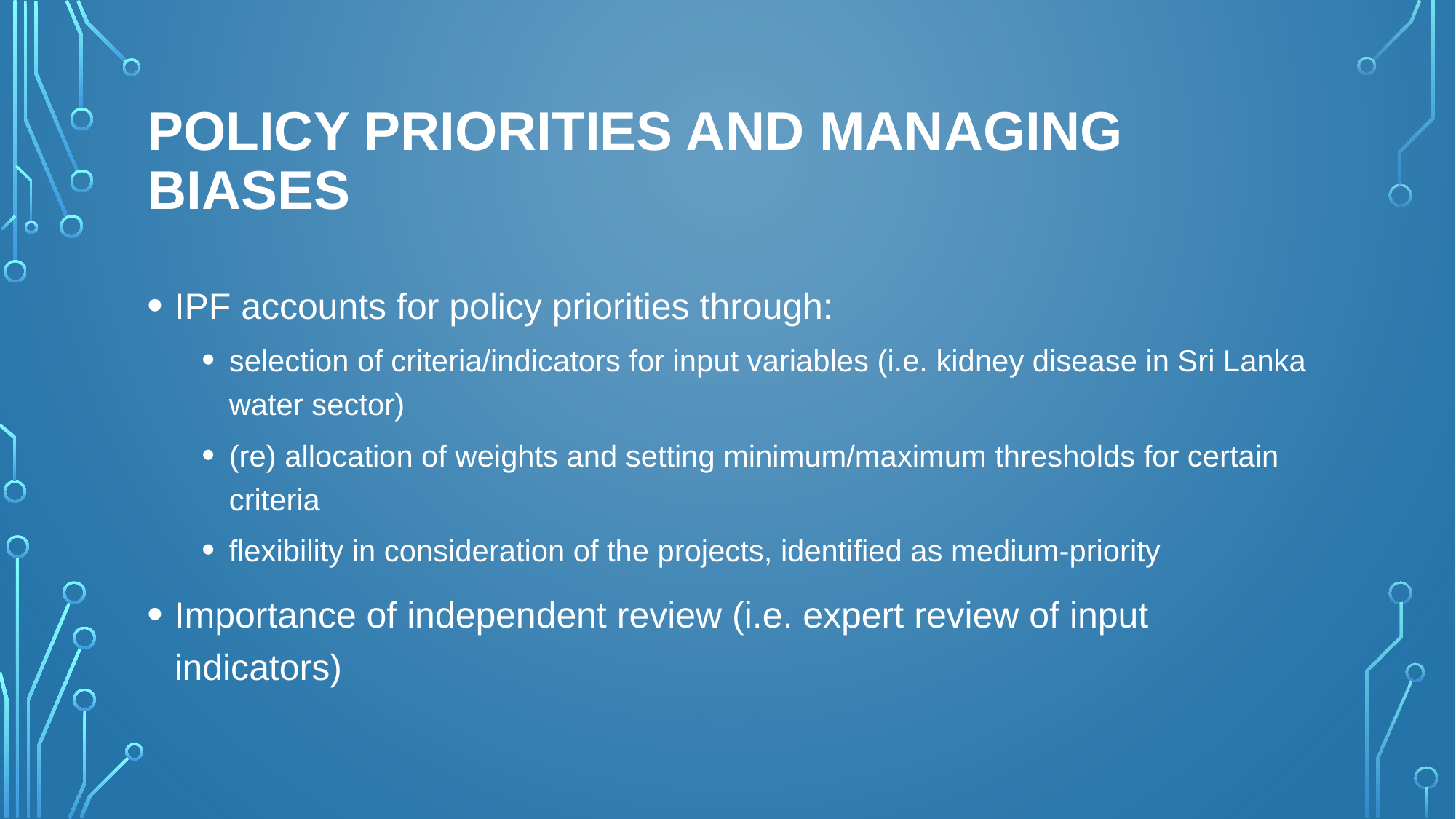

# Policy Priorities and Managing biases
IPF accounts for policy priorities through:
selection of criteria/indicators for input variables (i.e. kidney disease in Sri Lanka water sector)
(re) allocation of weights and setting minimum/maximum thresholds for certain criteria
flexibility in consideration of the projects, identified as medium-priority
Importance of independent review (i.e. expert review of input indicators)